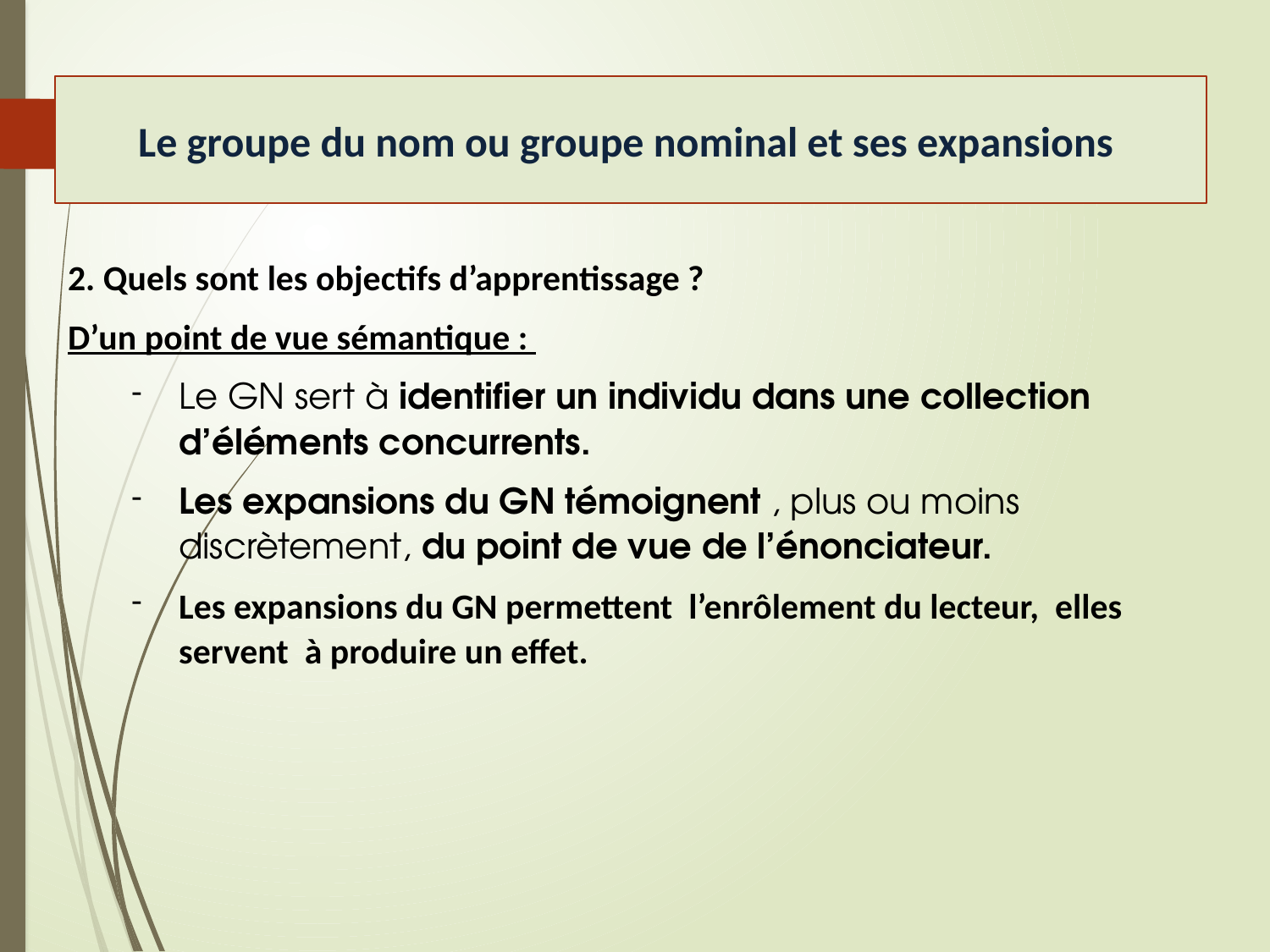

Le groupe du nom ou groupe nominal et ses expansions

10
2. Quels sont les objectifs d’apprentissage ?
D’un point de vue sémantique :
Le GN sert à identifier un individu dans une collection d’éléments concurrents.
Les expansions du GN témoignent , plus ou moins discrètement, du point de vue de l’énonciateur.
Les expansions du GN permettent  l’enrôlement du lecteur,  elles servent  à produire un effet.